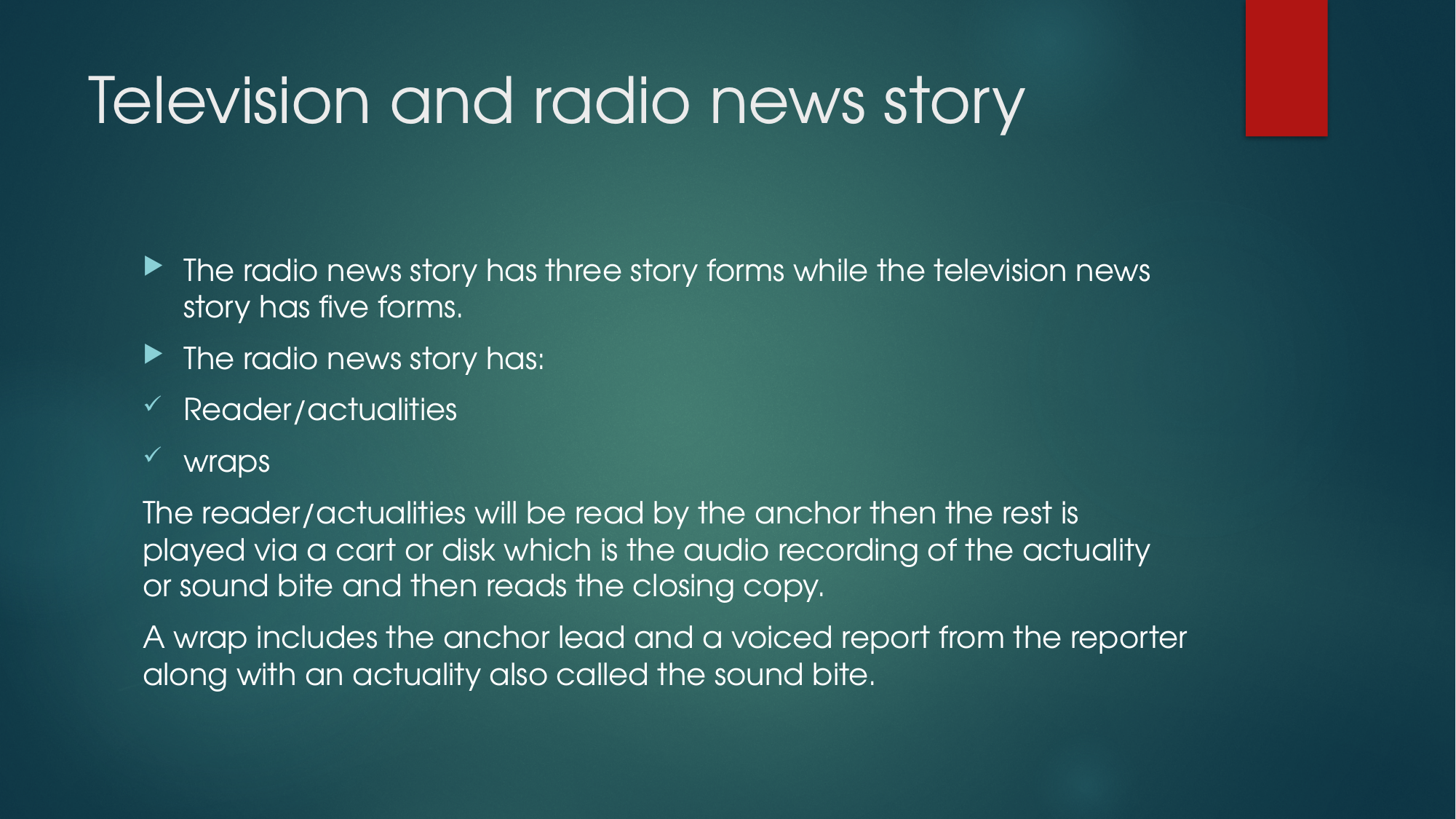

# Television and radio news story
The radio news story has three story forms while the television news story has five forms.
The radio news story has:
Reader/actualities
wraps
The reader/actualities will be read by the anchor then the rest is played via a cart or disk which is the audio recording of the actuality or sound bite and then reads the closing copy.
A wrap includes the anchor lead and a voiced report from the reporter along with an actuality also called the sound bite.